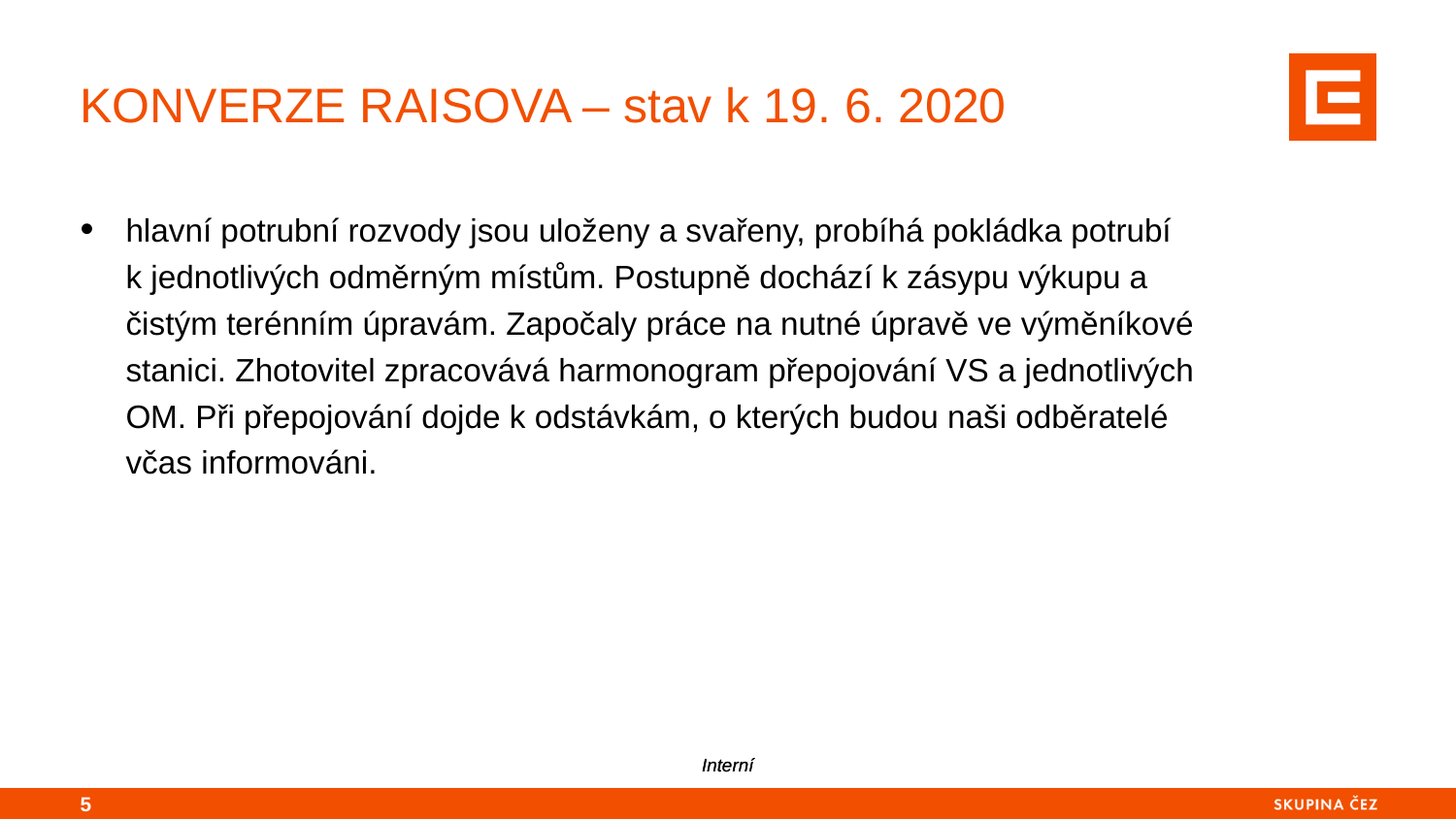

# KONVERZE RAISOVA – stav k 19. 6. 2020
hlavní potrubní rozvody jsou uloženy a svařeny, probíhá pokládka potrubí k jednotlivých odměrným místům. Postupně dochází k zásypu výkupu a čistým terénním úpravám. Započaly práce na nutné úpravě ve výměníkové stanici. Zhotovitel zpracovává harmonogram přepojování VS a jednotlivých OM. Při přepojování dojde k odstávkám, o kterých budou naši odběratelé včas informováni.
5